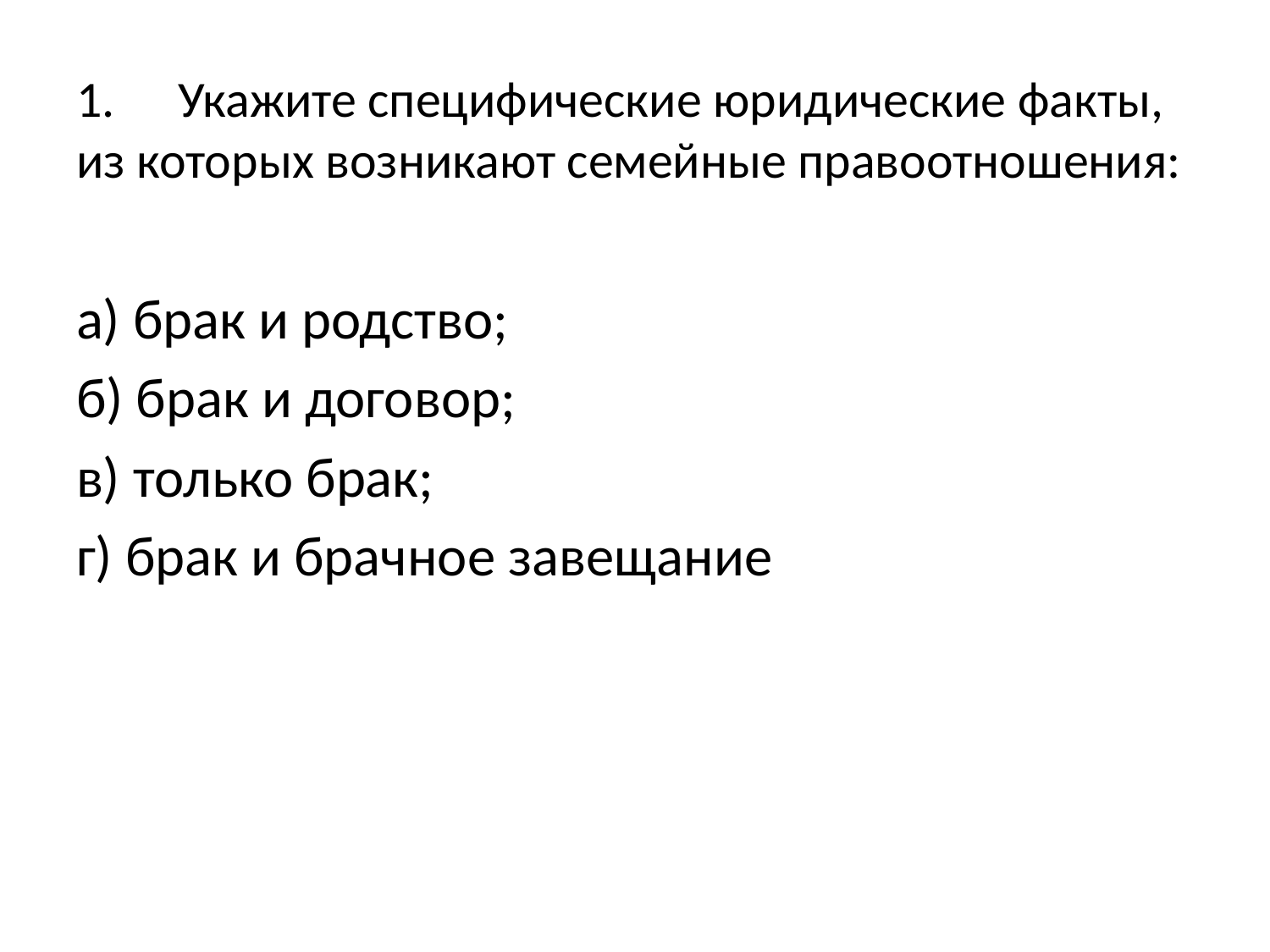

# 1.	Укажите специфические юридические факты, из которых возникают семейные правоотношения:
а) брак и родство;
б) брак и договор;
в) только брак;
г) брак и брачное завещание